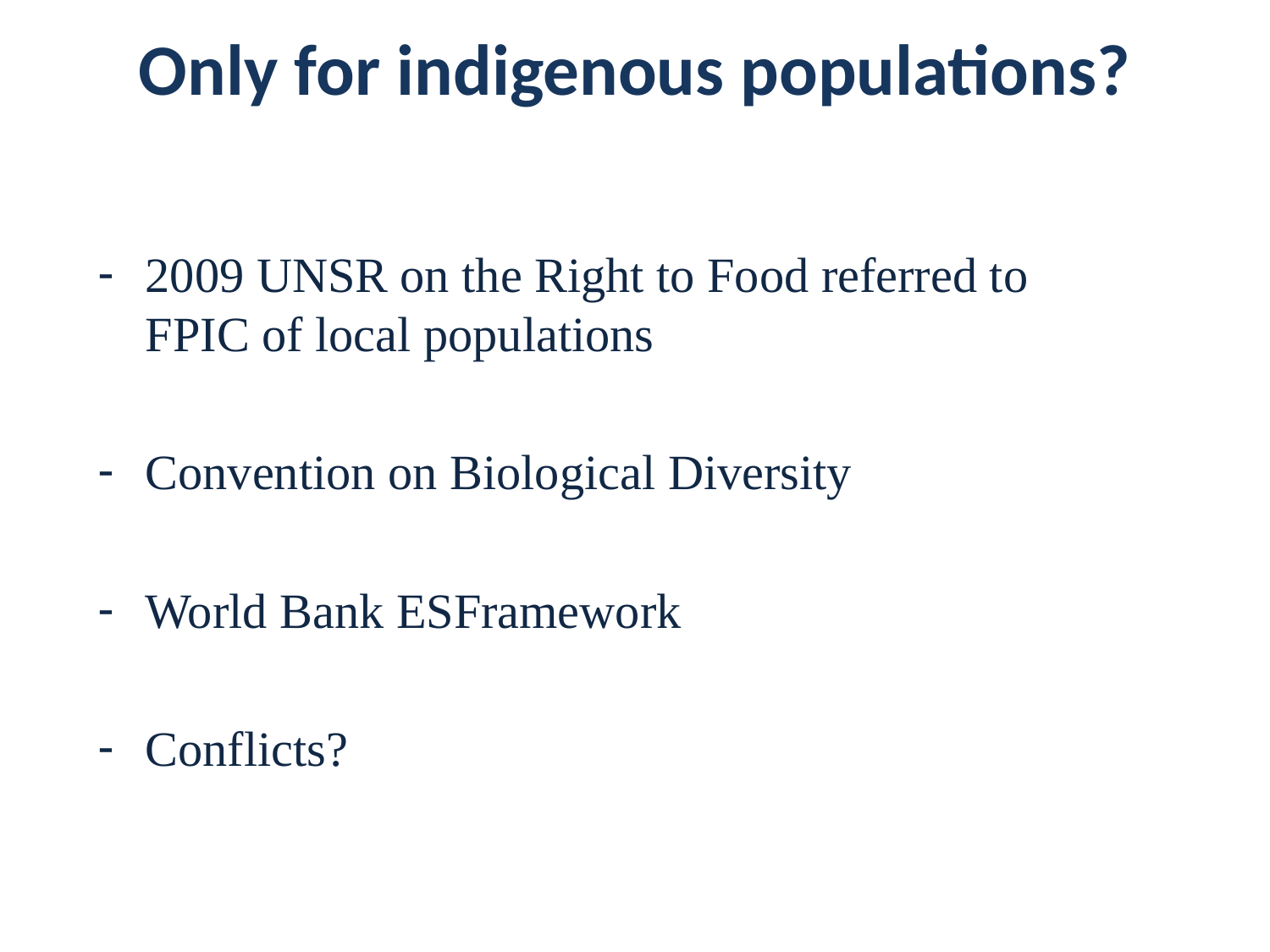

# Only for indigenous populations?

2009 UNSR on the Right to Food referred to FPIC of local populations

Convention on Biological Diversity

World Bank ESFramework

Conflicts?